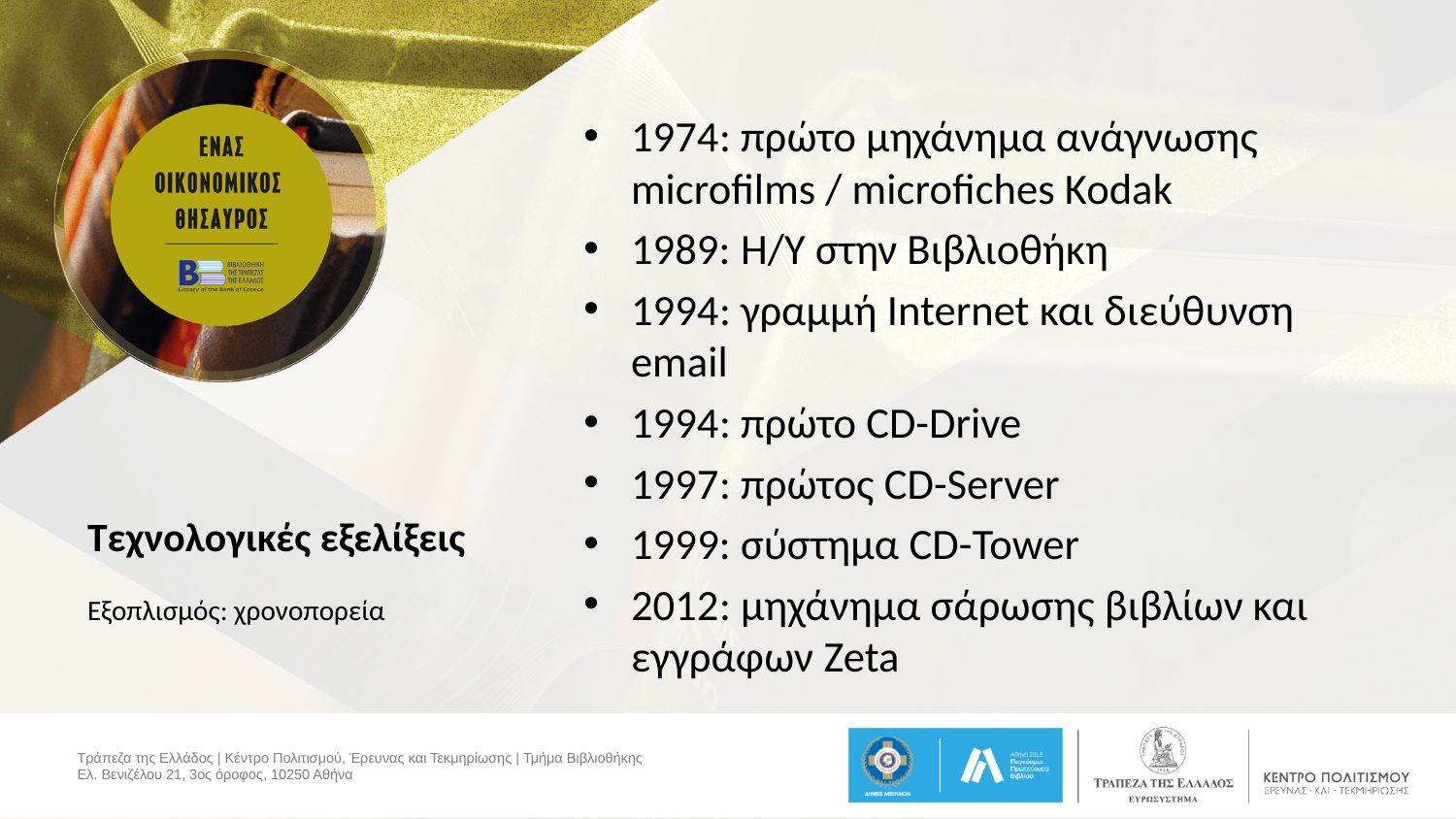

1974: πρώτο μηχάνημα ανάγνωσης microfilms / microfiches Kodak
1989: Η/Υ στην Βιβλιοθήκη
1994: γραμμή Internet και διεύθυνση email
1994: πρώτο CD-Drive
1997: πρώτος CD-Server
1999: σύστημα CD-Tower
2012: μηχάνημα σάρωσης βιβλίων και εγγράφων Zeta
# Τεχνολογικές εξελίξεις
Εξοπλισμός: χρονοπορεία